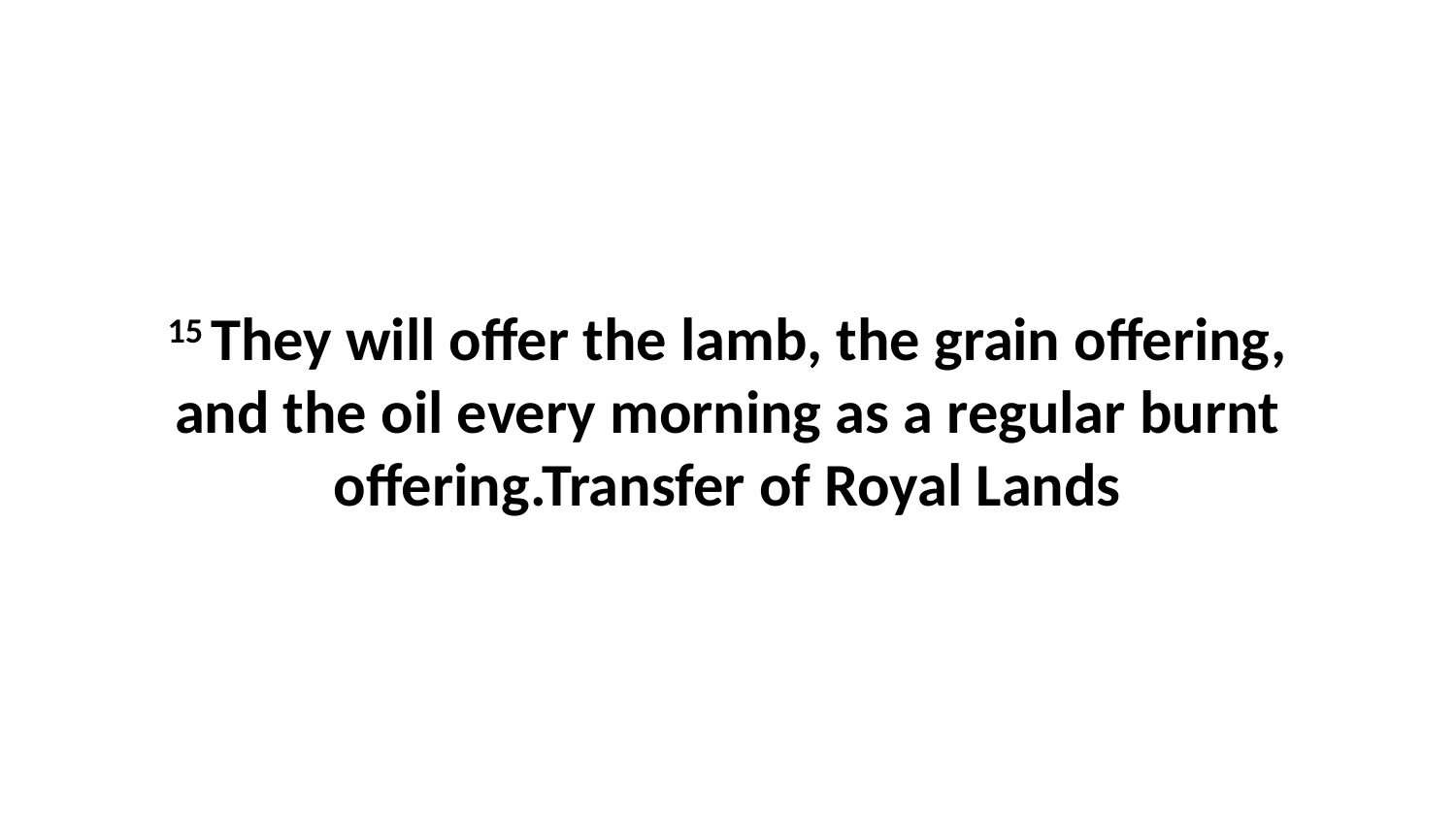

15 They will offer the lamb, the grain offering, and the oil every morning as a regular burnt offering.Transfer of Royal Lands